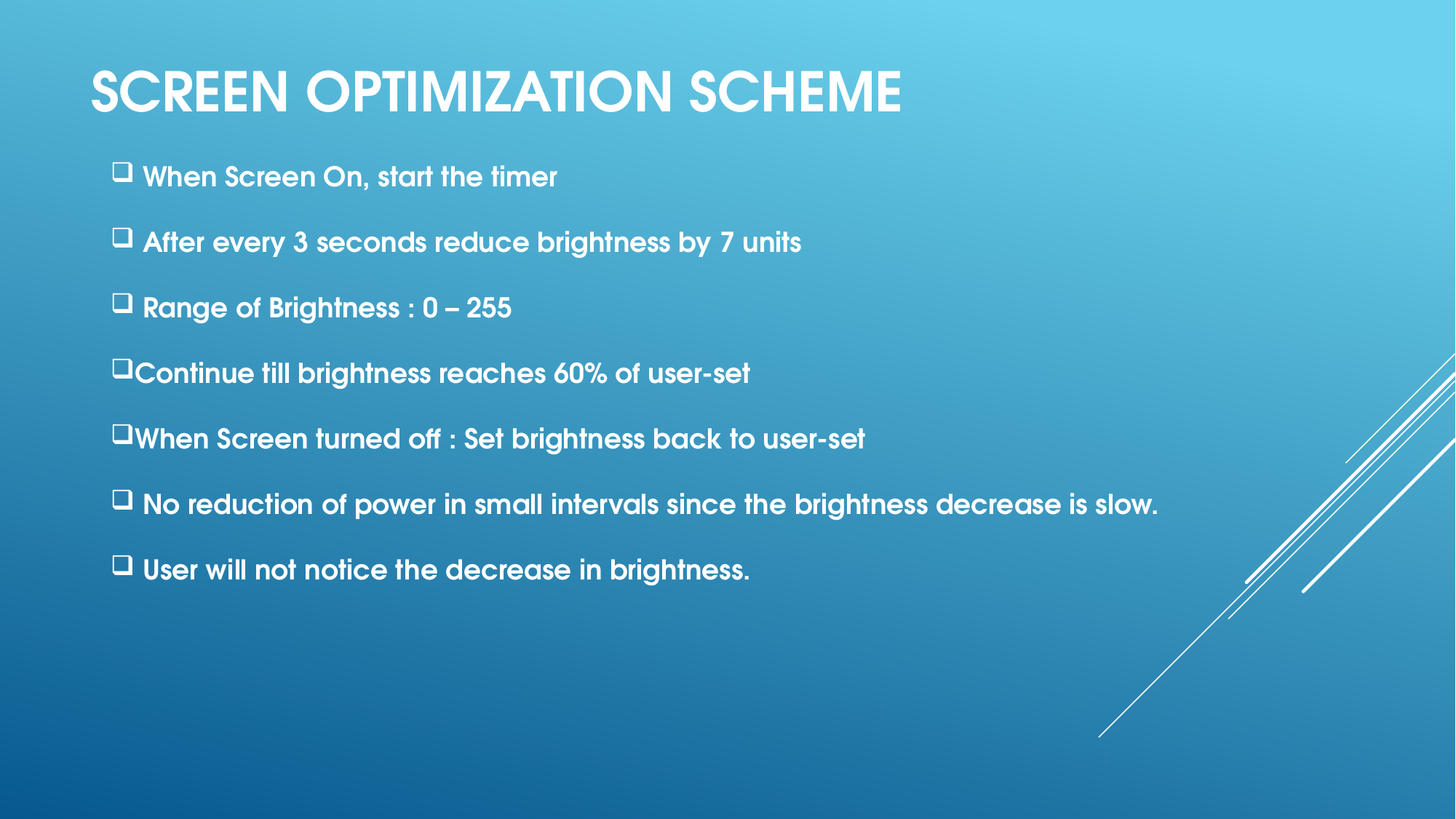

# Screen Optimization Scheme
 When Screen On, start the timer

 After every 3 seconds reduce brightness by 7 units

 Range of Brightness : 0 – 255

Continue till brightness reaches 60% of user-set

When Screen turned off : Set brightness back to user-set

 No reduction of power in small intervals since the brightness decrease is slow.

 User will not notice the decrease in brightness.